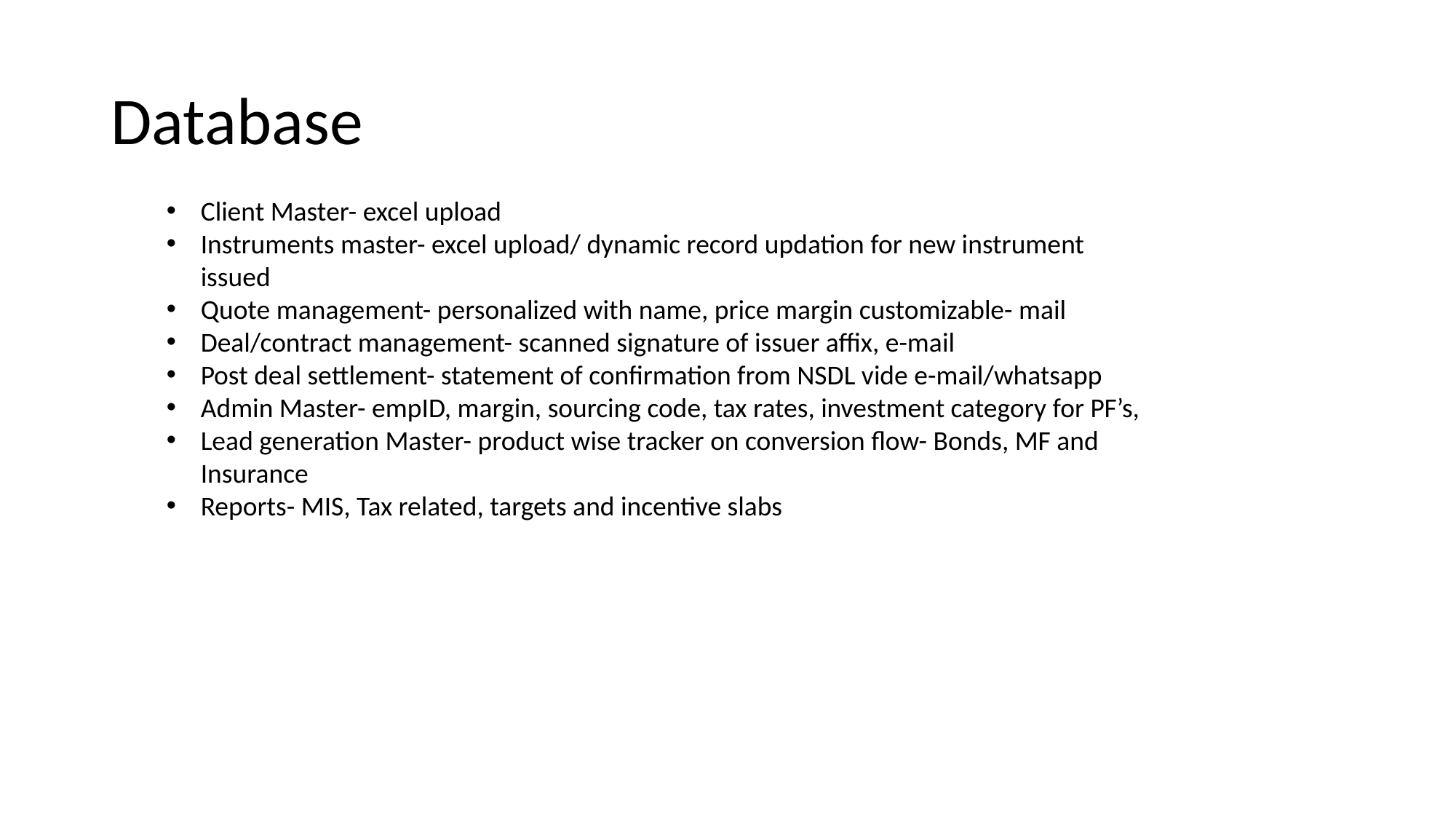

# Database
Client Master- excel upload
Instruments master- excel upload/ dynamic record updation for new instrument issued
Quote management- personalized with name, price margin customizable- mail
Deal/contract management- scanned signature of issuer affix, e-mail
Post deal settlement- statement of confirmation from NSDL vide e-mail/whatsapp
Admin Master- empID, margin, sourcing code, tax rates, investment category for PF’s,
Lead generation Master- product wise tracker on conversion flow- Bonds, MF and Insurance
Reports- MIS, Tax related, targets and incentive slabs